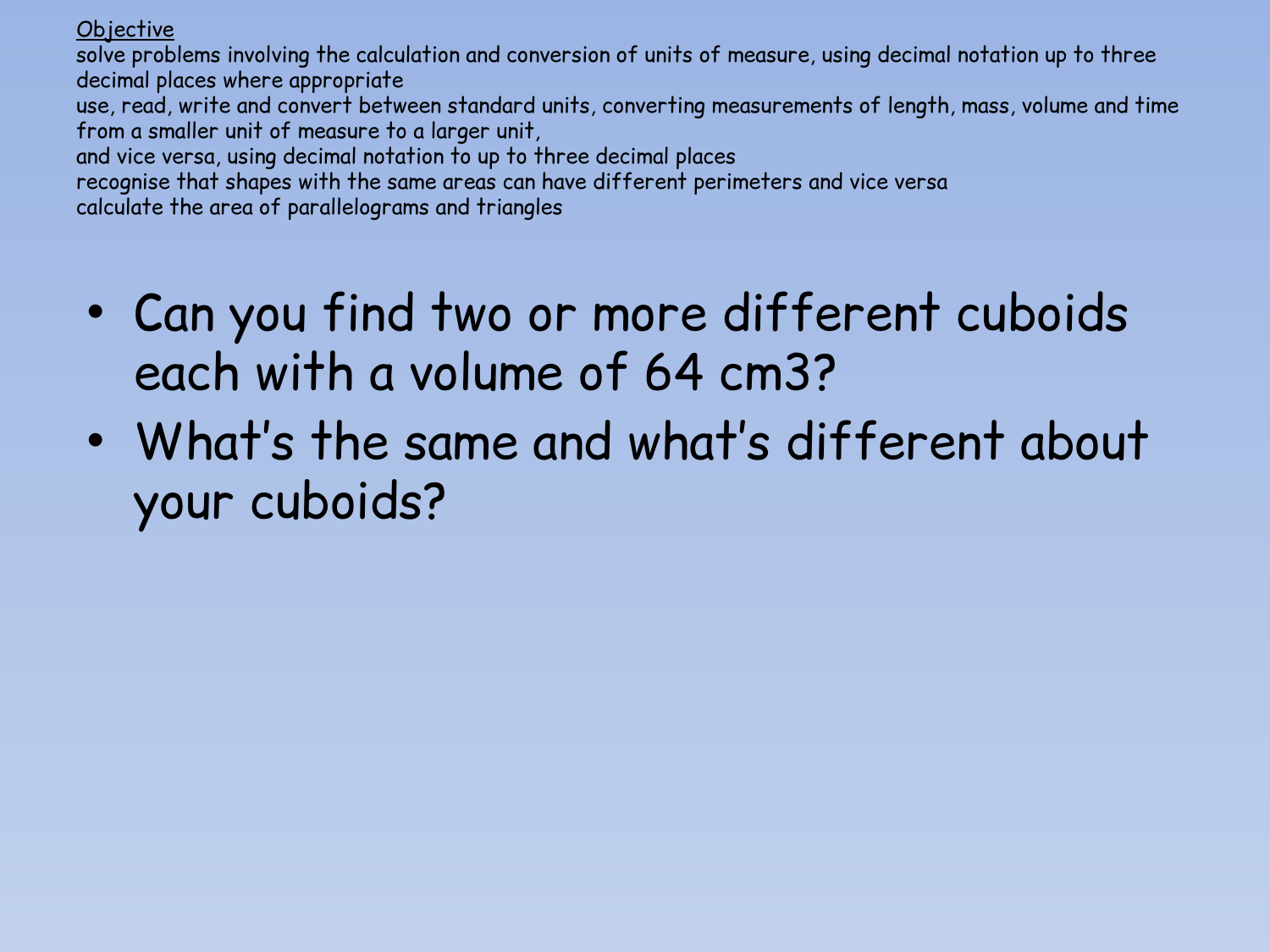

# Objective solve problems involving the calculation and conversion of units of measure, using decimal notation up to three decimal places where appropriate use, read, write and convert between standard units, converting measurements of length, mass, volume and time from a smaller unit of measure to a larger unit, and vice versa, using decimal notation to up to three decimal places recognise that shapes with the same areas can have different perimeters and vice versa calculate the area of parallelograms and triangles
Can you find two or more different cuboids each with a volume of 64 cm3?
What’s the same and what’s different about your cuboids?